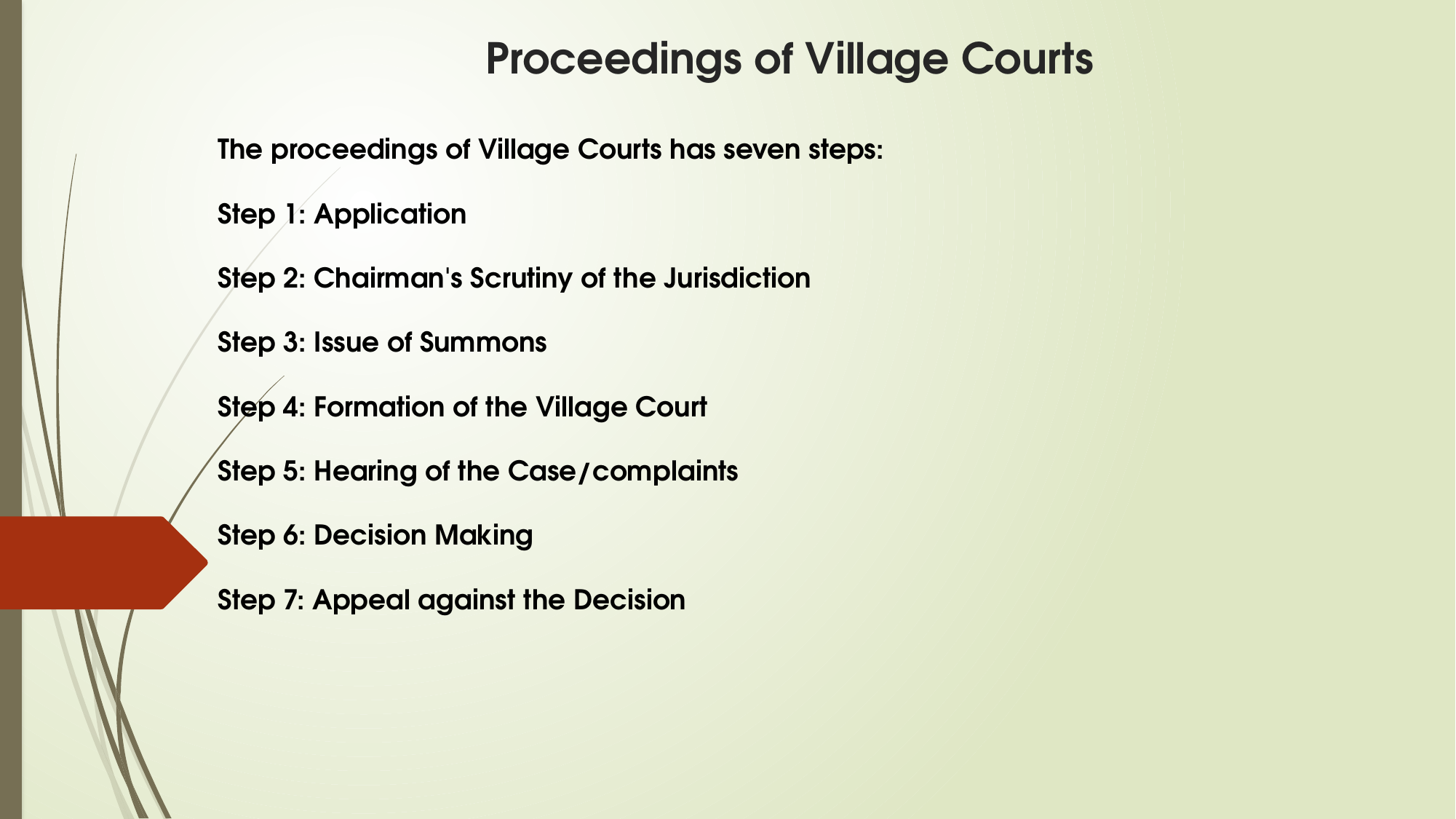

# Proceedings of Village Courts
The proceedings of Village Courts has seven steps:
Step 1: Application
Step 2: Chairman's Scrutiny of the Jurisdiction
Step 3: Issue of Summons
Step 4: Formation of the Village Court
Step 5: Hearing of the Case/complaints
Step 6: Decision Making
Step 7: Appeal against the Decision